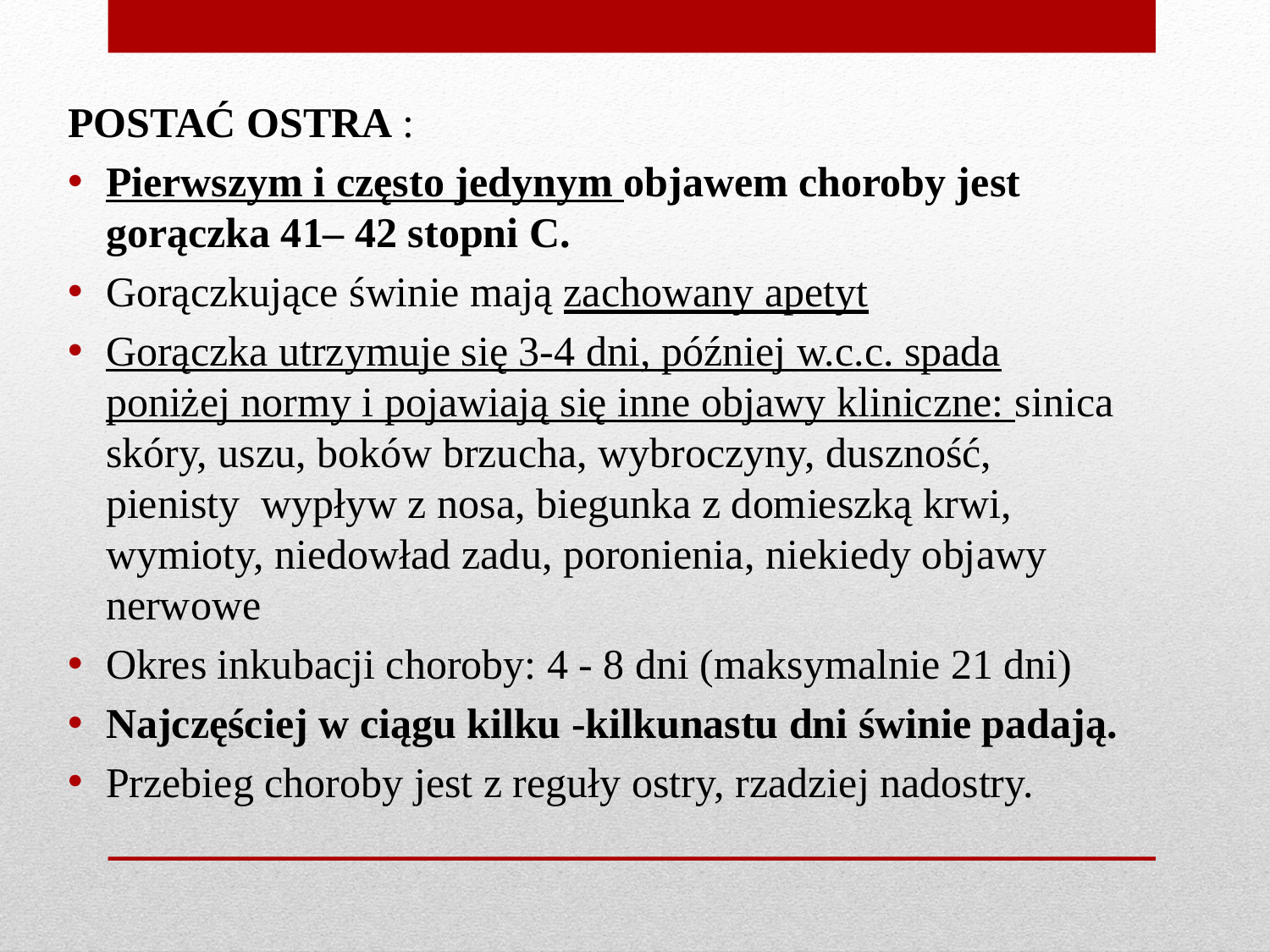

POSTAĆ OSTRA :
Pierwszym i często jedynym objawem choroby jest gorączka 41– 42 stopni C.
Gorączkujące świnie mają zachowany apetyt
Gorączka utrzymuje się 3-4 dni, później w.c.c. spada poniżej normy i pojawiają się inne objawy kliniczne: sinica skóry, uszu, boków brzucha, wybroczyny, duszność,  pienisty  wypływ z nosa, biegunka z domieszką krwi, wymioty, niedowład zadu, poronienia, niekiedy objawy nerwowe
Okres inkubacji choroby: 4 - 8 dni (maksymalnie 21 dni)
Najczęściej w ciągu kilku -kilkunastu dni świnie padają.
Przebieg choroby jest z reguły ostry, rzadziej nadostry.